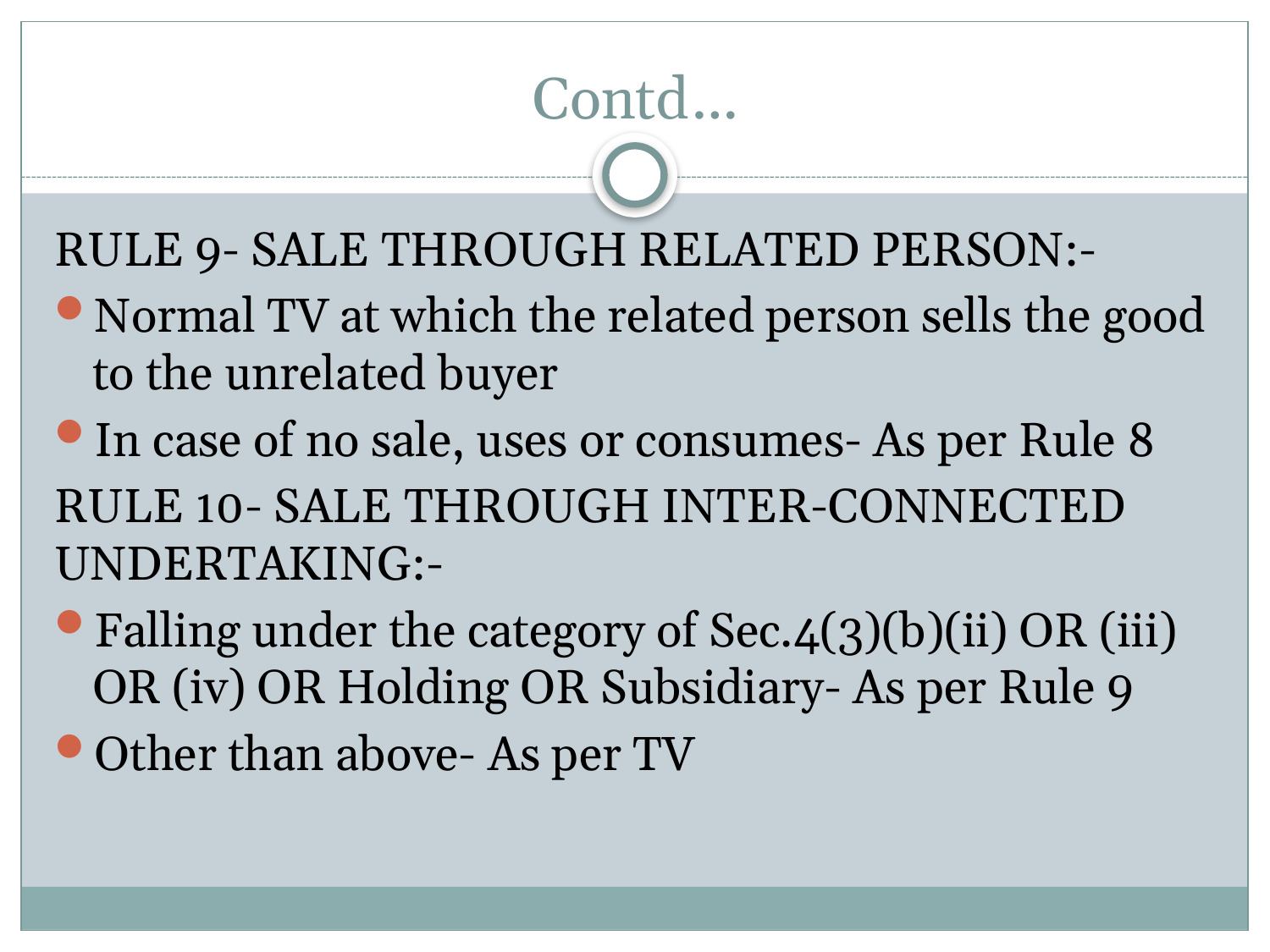

# Contd…
RULE 9- SALE THROUGH RELATED PERSON:-
Normal TV at which the related person sells the good to the unrelated buyer
In case of no sale, uses or consumes- As per Rule 8
RULE 10- SALE THROUGH INTER-CONNECTED UNDERTAKING:-
Falling under the category of Sec.4(3)(b)(ii) OR (iii) OR (iv) OR Holding OR Subsidiary- As per Rule 9
Other than above- As per TV